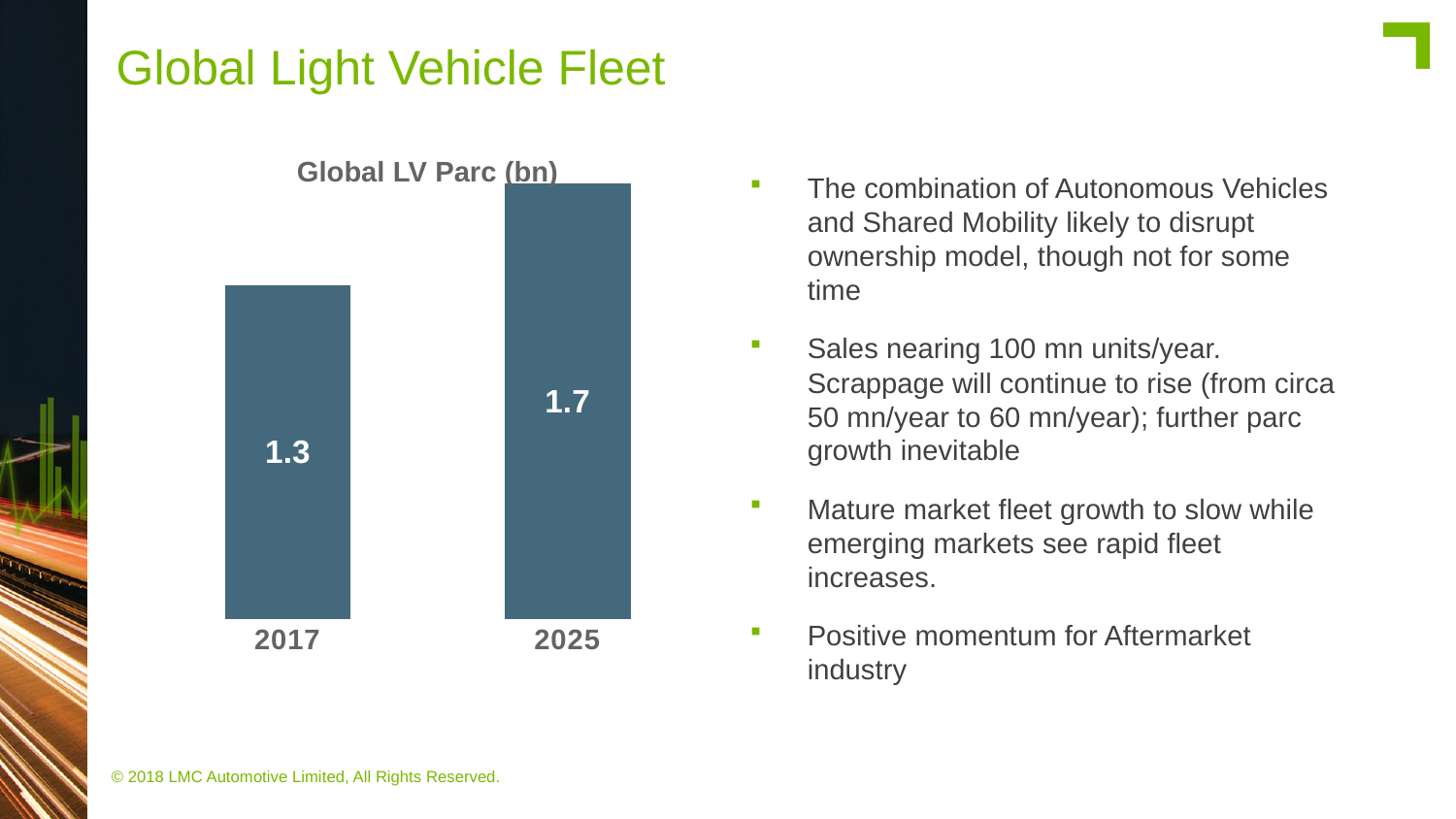

# Global Light Vehicle Fleet
Global LV Parc (bn)

### Chart

| Category | UK Sales |
|---|---|
| 2017 | 1.3 |
| 2025 | 1.7 |
The combination of Autonomous Vehicles and Shared Mobility likely to disrupt ownership model, though not for some time
Sales nearing 100 mn units/year. Scrappage will continue to rise (from circa 50 mn/year to 60 mn/year); further parc growth inevitable
Mature market fleet growth to slow while emerging markets see rapid fleet increases.
Positive momentum for Aftermarket industry